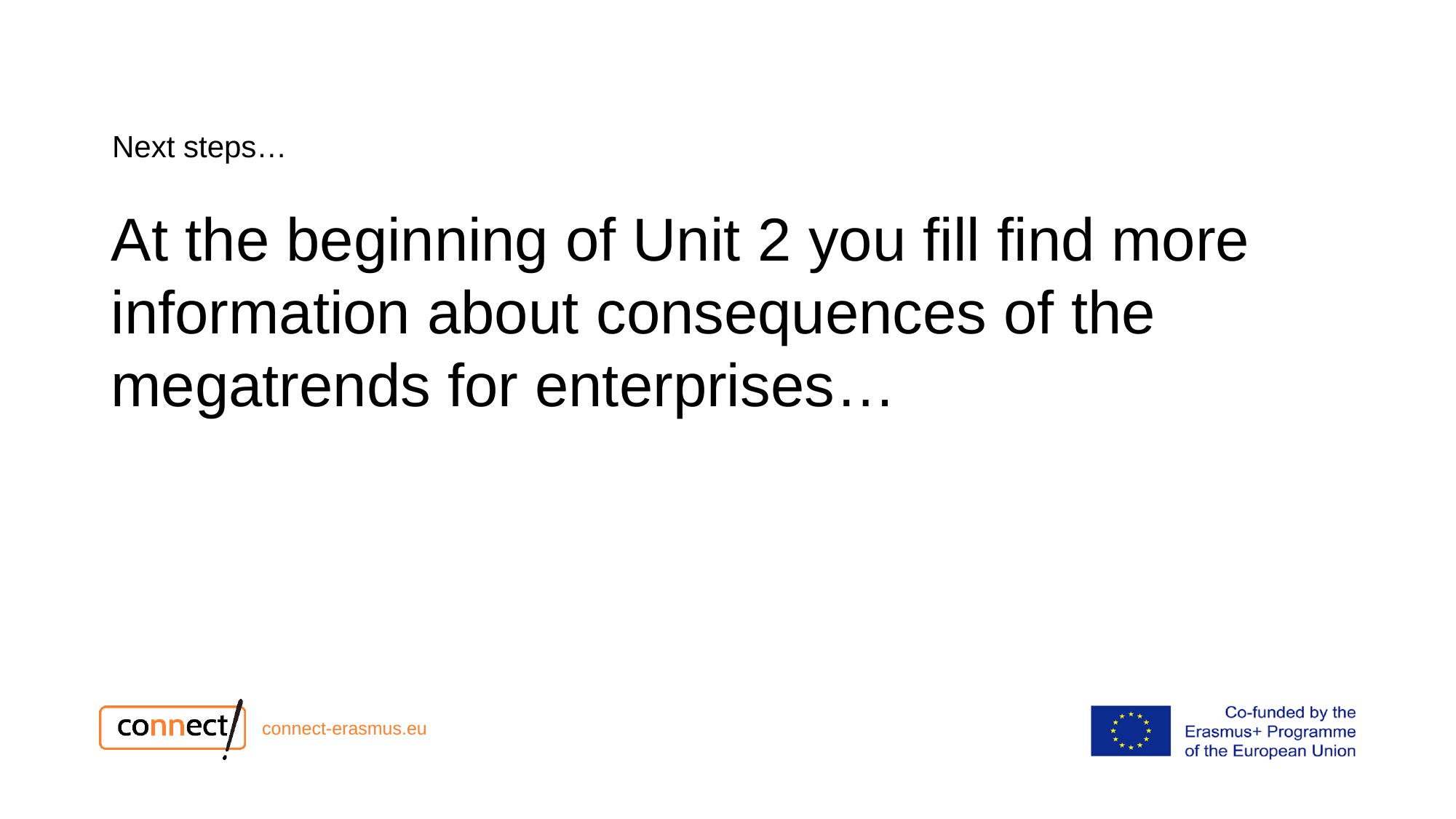

# Next steps…
At the beginning of Unit 2 you fill find more information about consequences of the megatrends for enterprises…
connect-erasmus.eu